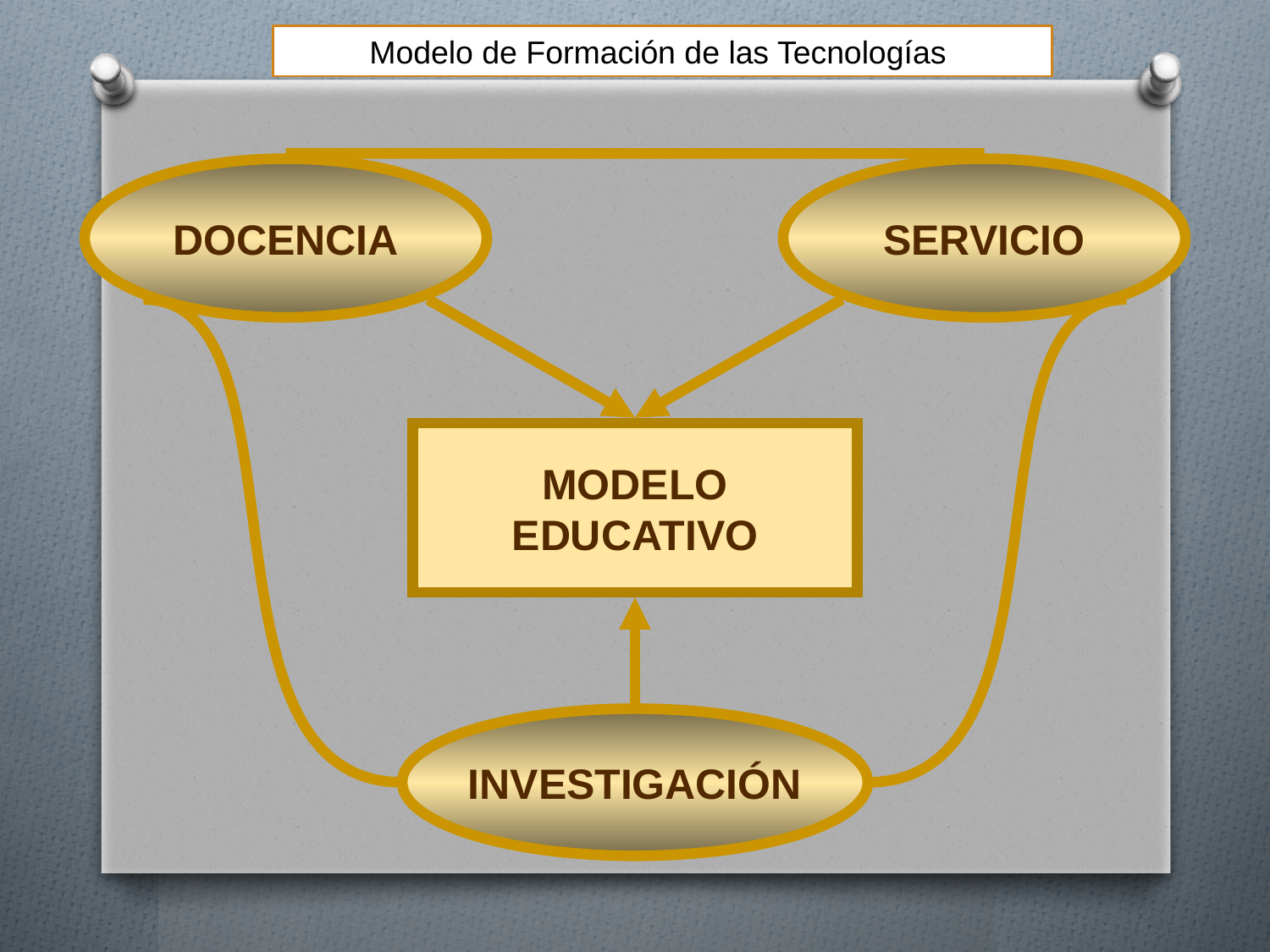

Modelo de Formación de las Tecnologías
DOCENCIA
SERVICIO
 MODELO
EDUCATIVO
INVESTIGACIÓN